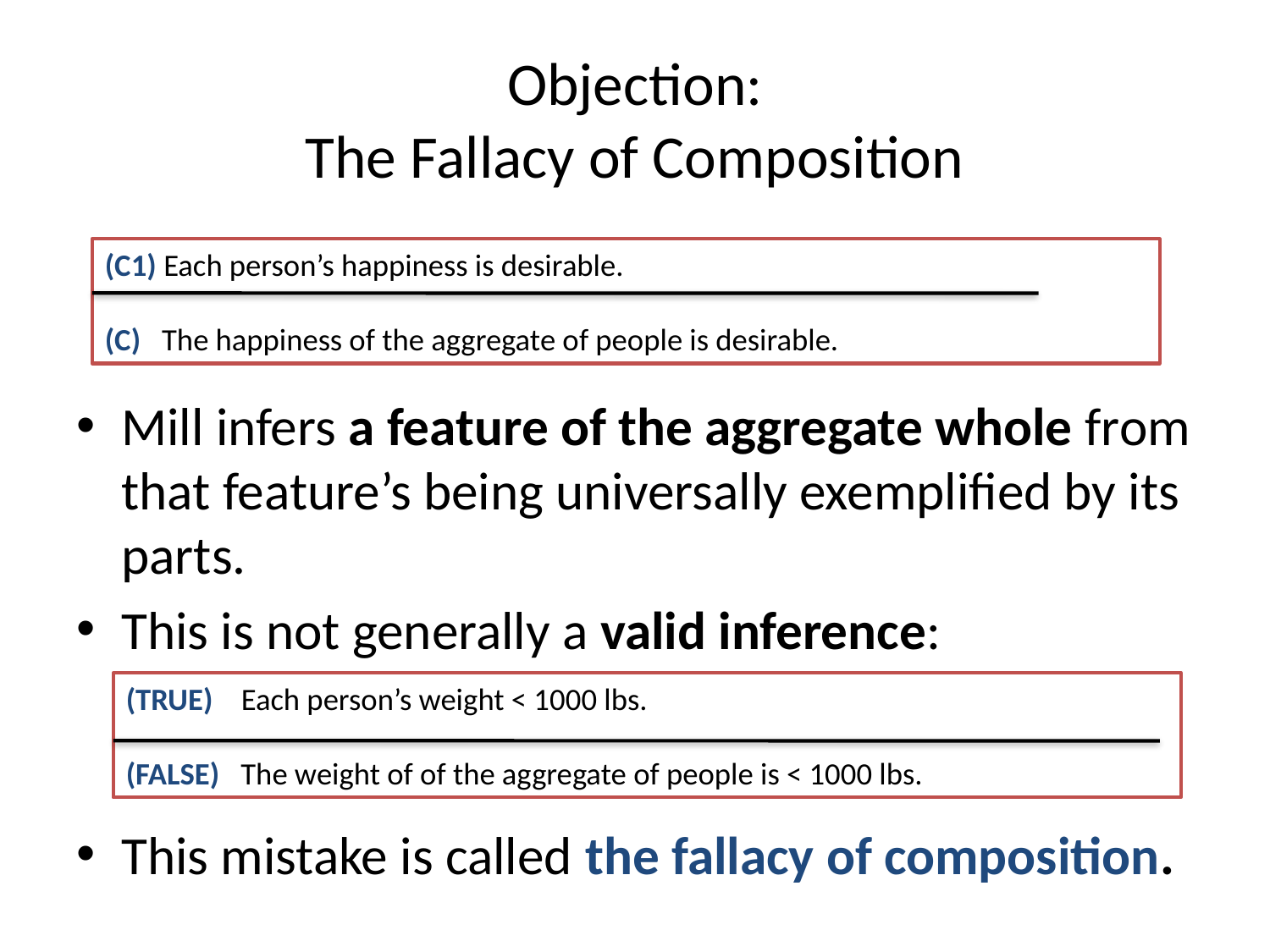

# Objection: The Fallacy of Composition
(C1) Each person’s happiness is desirable.

(C)   The happiness of the aggregate of people is desirable.
Mill infers a feature of the aggregate whole from that feature’s being universally exemplified by its parts.
This is not generally a valid inference:

This mistake is called the fallacy of composition.
(TRUE)    Each person’s weight < 1000 lbs.

(FALSE)   The weight of of the aggregate of people is < 1000 lbs.